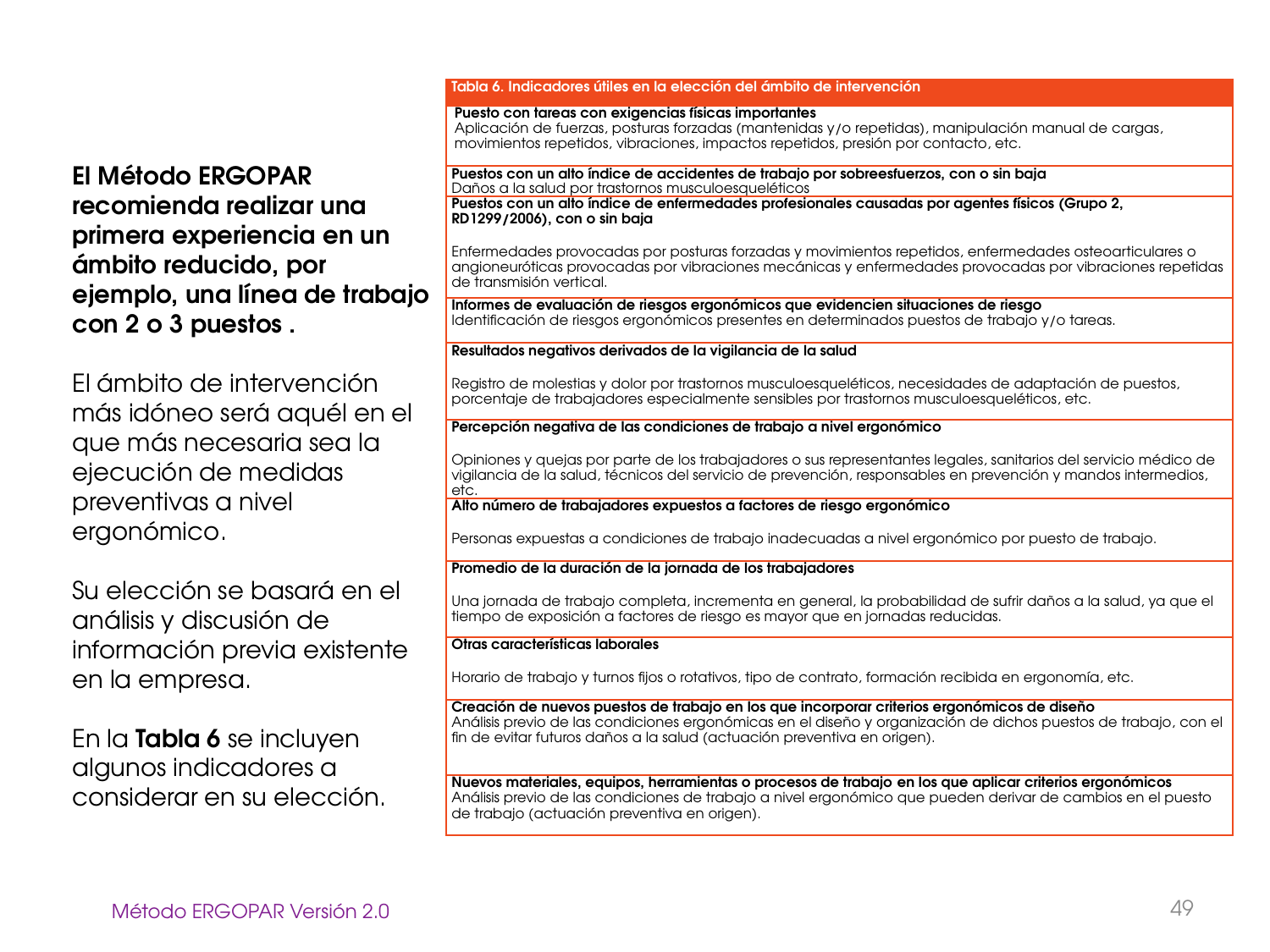

| Tabla 6. Indicadores útiles en la elección del ámbito de intervención |
| --- |
| Puesto con tareas con exigencias físicas importantes Aplicación de fuerzas, posturas forzadas (mantenidas y/o repetidas), manipulación manual de cargas, movimientos repetidos, vibraciones, impactos repetidos, presión por contacto, etc. |
| Puestos con un alto índice de accidentes de trabajo por sobreesfuerzos, con o sin baja Daños a la salud por trastornos musculoesqueléticos |
| Puestos con un alto índice de enfermedades profesionales causadas por agentes físicos (Grupo 2, RD1299/2006), con o sin baja Enfermedades provocadas por posturas forzadas y movimientos repetidos, enfermedades osteoarticulares o angioneuróticas provocadas por vibraciones mecánicas y enfermedades provocadas por vibraciones repetidas de transmisión vertical. |
| Informes de evaluación de riesgos ergonómicos que evidencien situaciones de riesgo Identificación de riesgos ergonómicos presentes en determinados puestos de trabajo y/o tareas. |
| Resultados negativos derivados de la vigilancia de la salud Registro de molestias y dolor por trastornos musculoesqueléticos, necesidades de adaptación de puestos, porcentaje de trabajadores especialmente sensibles por trastornos musculoesqueléticos, etc. |
| Percepción negativa de las condiciones de trabajo a nivel ergonómico Opiniones y quejas por parte de los trabajadores o sus representantes legales, sanitarios del servicio médico de vigilancia de la salud, técnicos del servicio de prevención, responsables en prevención y mandos intermedios, etc. |
| Alto número de trabajadores expuestos a factores de riesgo ergonómico Personas expuestas a condiciones de trabajo inadecuadas a nivel ergonómico por puesto de trabajo. |
| Promedio de la duración de la jornada de los trabajadores Una jornada de trabajo completa, incrementa en general, la probabilidad de sufrir daños a la salud, ya que el tiempo de exposición a factores de riesgo es mayor que en jornadas reducidas. |
| Otras características laborales Horario de trabajo y turnos fijos o rotativos, tipo de contrato, formación recibida en ergonomía, etc. |
| Creación de nuevos puestos de trabajo en los que incorporar criterios ergonómicos de diseño Análisis previo de las condiciones ergonómicas en el diseño y organización de dichos puestos de trabajo, con el fin de evitar futuros daños a la salud (actuación preventiva en origen). |
| Nuevos materiales, equipos, herramientas o procesos de trabajo en los que aplicar criterios ergonómicos Análisis previo de las condiciones de trabajo a nivel ergonómico que pueden derivar de cambios en el puesto de trabajo (actuación preventiva en origen). |
# El Método ERGOPAR recomienda realizar una primera experiencia en un ámbito reducido, por ejemplo, una línea de trabajo con 2 o 3 puestos . El ámbito de intervención más idóneo será aquél en el que más necesaria sea la ejecución de medidas preventivas a nivel ergonómico. Su elección se basará en el análisis y discusión de información previa existente en la empresa. En la Tabla 6 se incluyen algunos indicadores a considerar en su elección.
49
Método ERGOPAR Versión 2.0